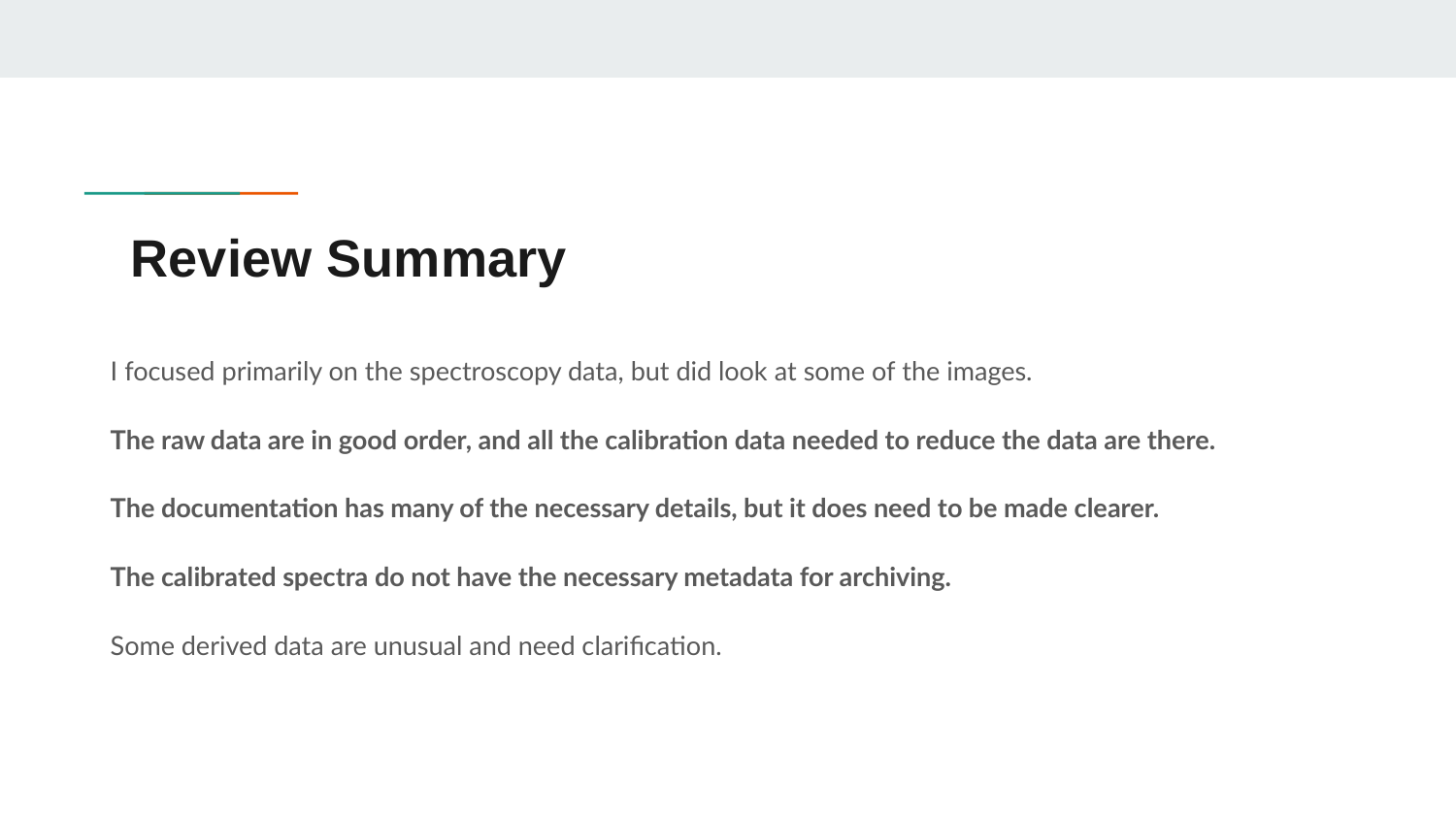

# Review Summary
I focused primarily on the spectroscopy data, but did look at some of the images.
The raw data are in good order, and all the calibration data needed to reduce the data are there.
The documentation has many of the necessary details, but it does need to be made clearer.
The calibrated spectra do not have the necessary metadata for archiving.
Some derived data are unusual and need clarification.